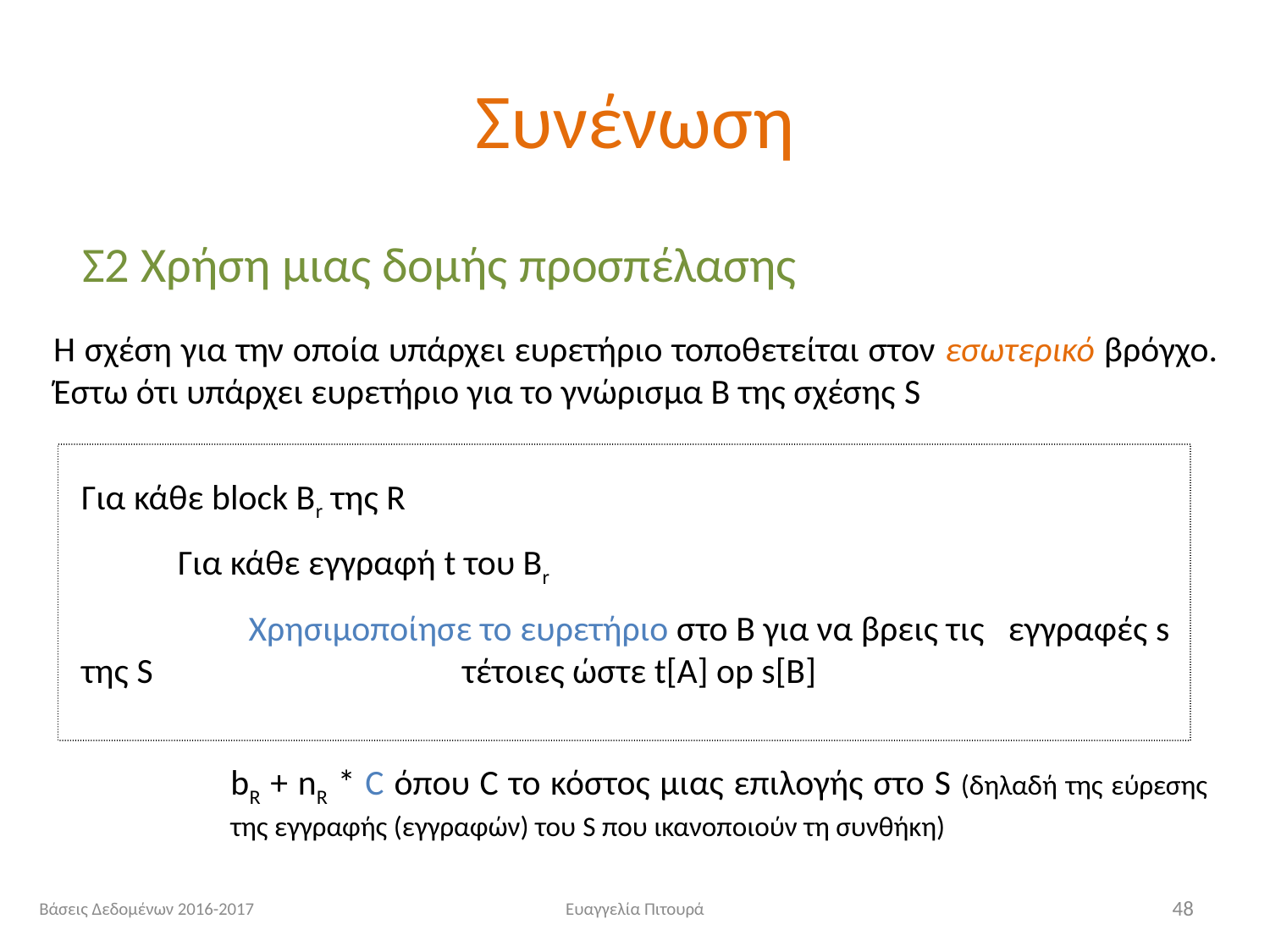

# Συνένωση
Σ2 Χρήση μιας δομής προσπέλασης
Η σχέση για την οποία υπάρχει ευρετήριο τοποθετείται στον εσωτερικό βρόγχο. Έστω ότι υπάρχει ευρετήριο για το γνώρισμα Β της σχέσης S

Για κάθε block Br της R
            Για κάθε εγγραφή t του Br
	     Χρησιμοποίησε το ευρετήριο στο B για να βρεις τις   εγγραφές s της S 			τέτοιες ώστε t[A] op s[B]
bR + nR * C όπου C το κόστος μιας επιλογής στο S (δηλαδή της εύρεσης της εγγραφής (εγγραφών) του S που ικανοποιούν τη συνθήκη)
Βάσεις Δεδομένων 2016-2017
Ευαγγελία Πιτουρά
48